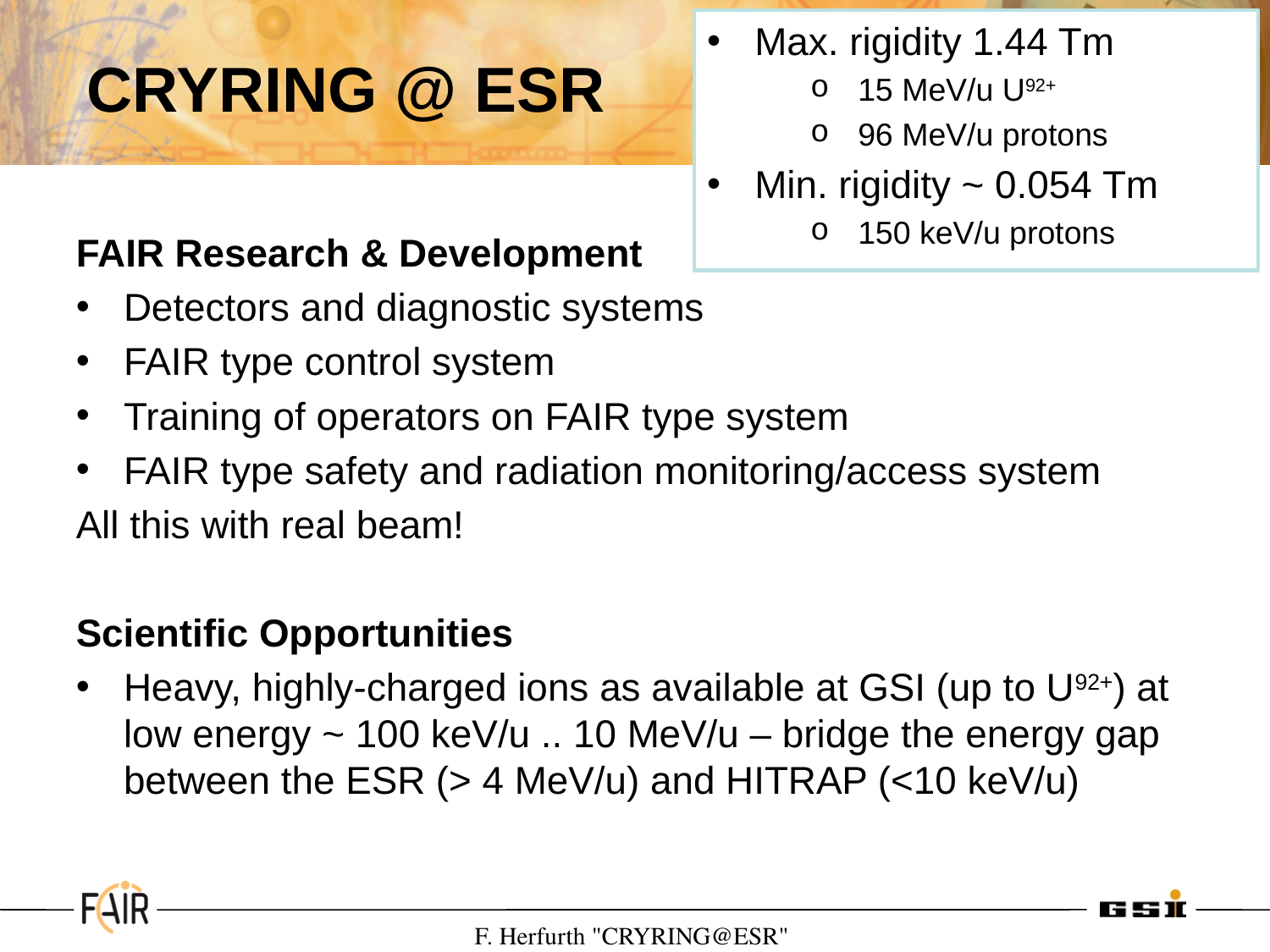

# CRYRING @ ESR
Max. rigidity 1.44 Tm
15 MeV/u U92+
96 MeV/u protons
Min. rigidity ~ 0.054 Tm
150 keV/u protons
FAIR Research & Development
Detectors and diagnostic systems
FAIR type control system
Training of operators on FAIR type system
FAIR type safety and radiation monitoring/access system
All this with real beam!

Scientific Opportunities
Heavy, highly-charged ions as available at GSI (up to U92+) at low energy ~ 100 keV/u .. 10 MeV/u – bridge the energy gap between the ESR (> 4 MeV/u) and HITRAP (<10 keV/u)

F. Herfurth "CRYRING@ESR"